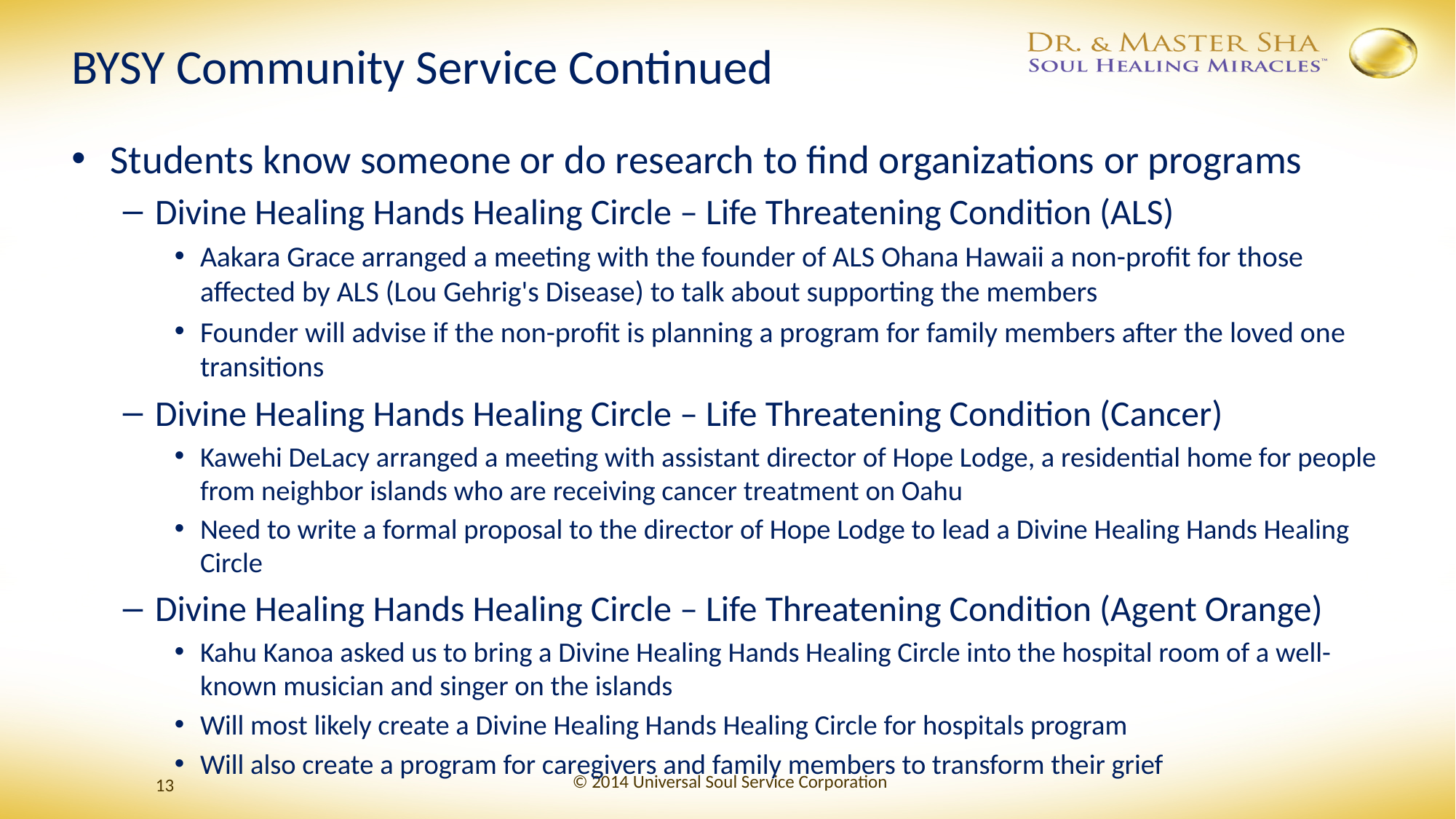

# BYSY Community Service Continued
Students know someone or do research to find organizations or programs
Divine Healing Hands Healing Circle – Life Threatening Condition (ALS)
Aakara Grace arranged a meeting with the founder of ALS Ohana Hawaii a non-profit for those affected by ALS (Lou Gehrig's Disease) to talk about supporting the members
Founder will advise if the non-profit is planning a program for family members after the loved one transitions
Divine Healing Hands Healing Circle – Life Threatening Condition (Cancer)
Kawehi DeLacy arranged a meeting with assistant director of Hope Lodge, a residential home for people from neighbor islands who are receiving cancer treatment on Oahu
Need to write a formal proposal to the director of Hope Lodge to lead a Divine Healing Hands Healing Circle
Divine Healing Hands Healing Circle – Life Threatening Condition (Agent Orange)
Kahu Kanoa asked us to bring a Divine Healing Hands Healing Circle into the hospital room of a well-known musician and singer on the islands
Will most likely create a Divine Healing Hands Healing Circle for hospitals program
Will also create a program for caregivers and family members to transform their grief
© 2014 Universal Soul Service Corporation
13